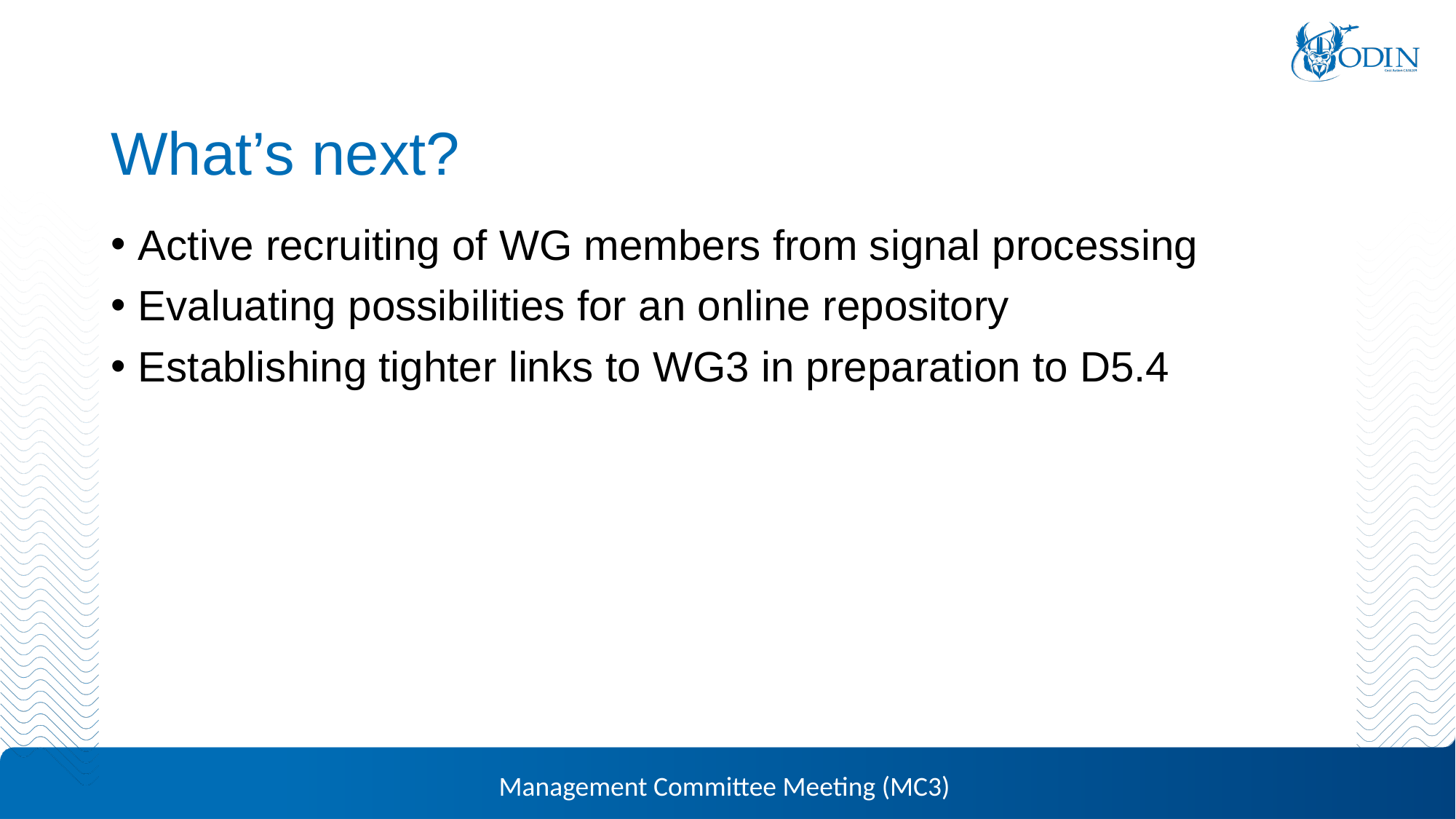

# What’s next?
Active recruiting of WG members from signal processing
Evaluating possibilities for an online repository
Establishing tighter links to WG3 in preparation to D5.4

Management Committee Meeting (MC3)